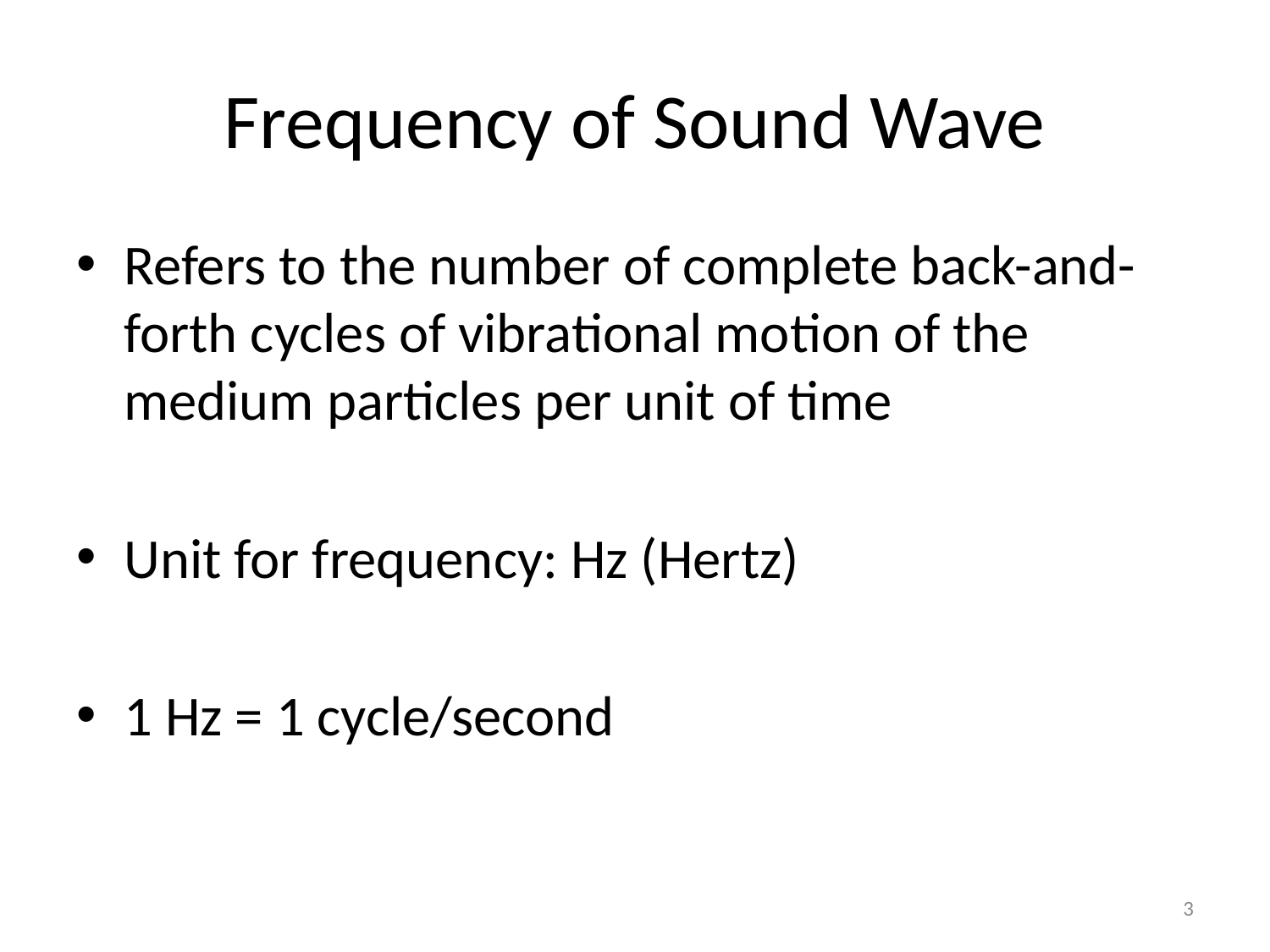

# Frequency of Sound Wave
Refers to the number of complete back-and-forth cycles of vibrational motion of the medium particles per unit of time

Unit for frequency: Hz (Hertz)

1 Hz = 1 cycle/second
3